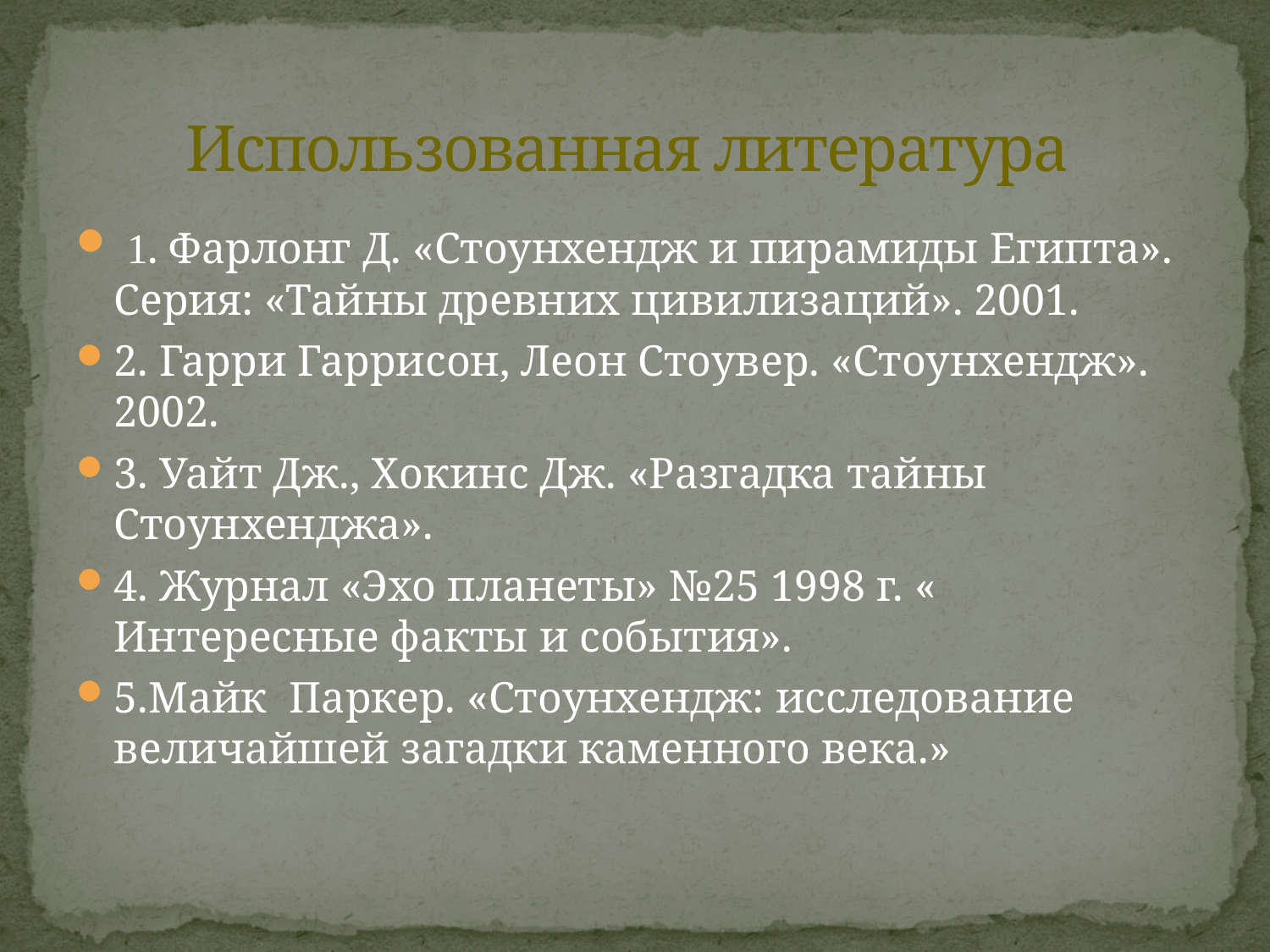

# Использованная литература
 1. Фарлонг Д. «Стоунхендж и пирамиды Египта».  Серия: «Тайны древних цивилизаций». 2001.
2. Гарри Гаррисон, Леон Стоувер. «Стоунхендж». 2002.
3. Уайт Дж., Хокинс Дж. «Разгадка тайны Стоунхенджа».
4. Журнал «Эхо планеты» №25 1998 г. « Интересные факты и события».
5.Майк  Паркер. «Стоунхендж: исследование величайшей загадки каменного века.»